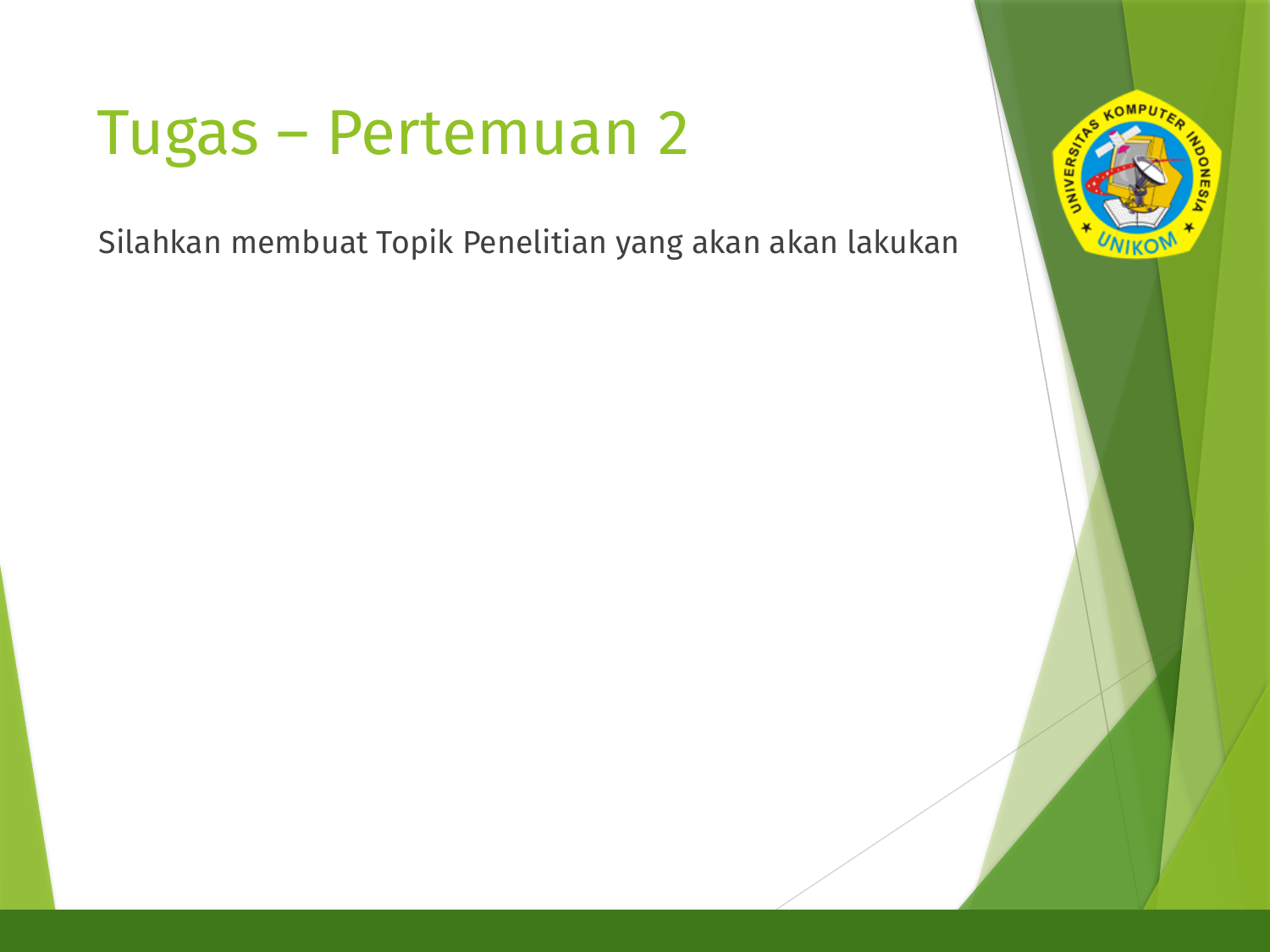

# Tugas – Pertemuan 2
Silahkan membuat Topik Penelitian yang akan akan lakukan